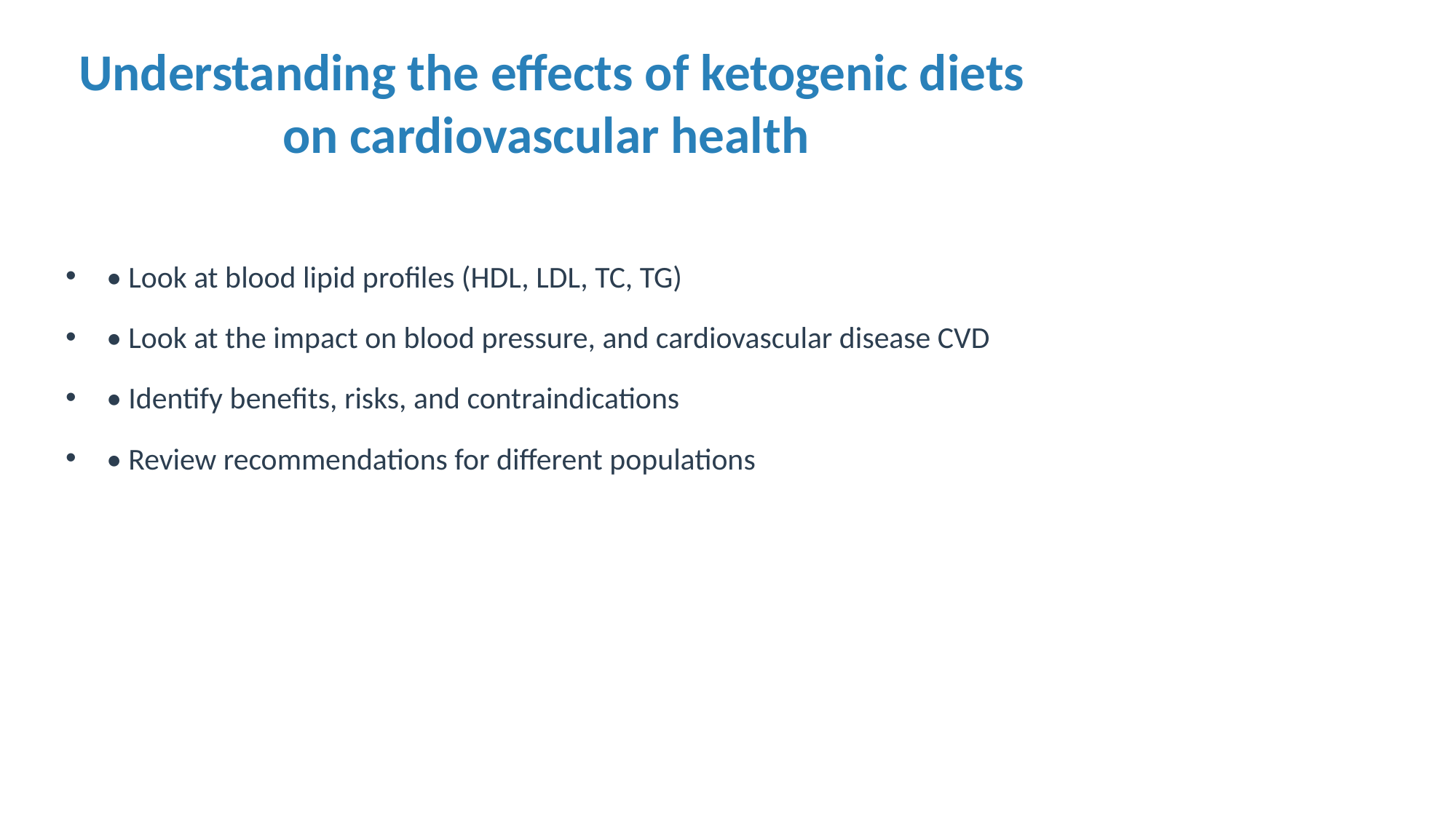

# Understanding the effects of ketogenic diets on cardiovascular health

• Look at blood lipid profiles (HDL, LDL, TC, TG)
• Look at the impact on blood pressure, and cardiovascular disease CVD
• Identify benefits, risks, and contraindications
• Review recommendations for different populations